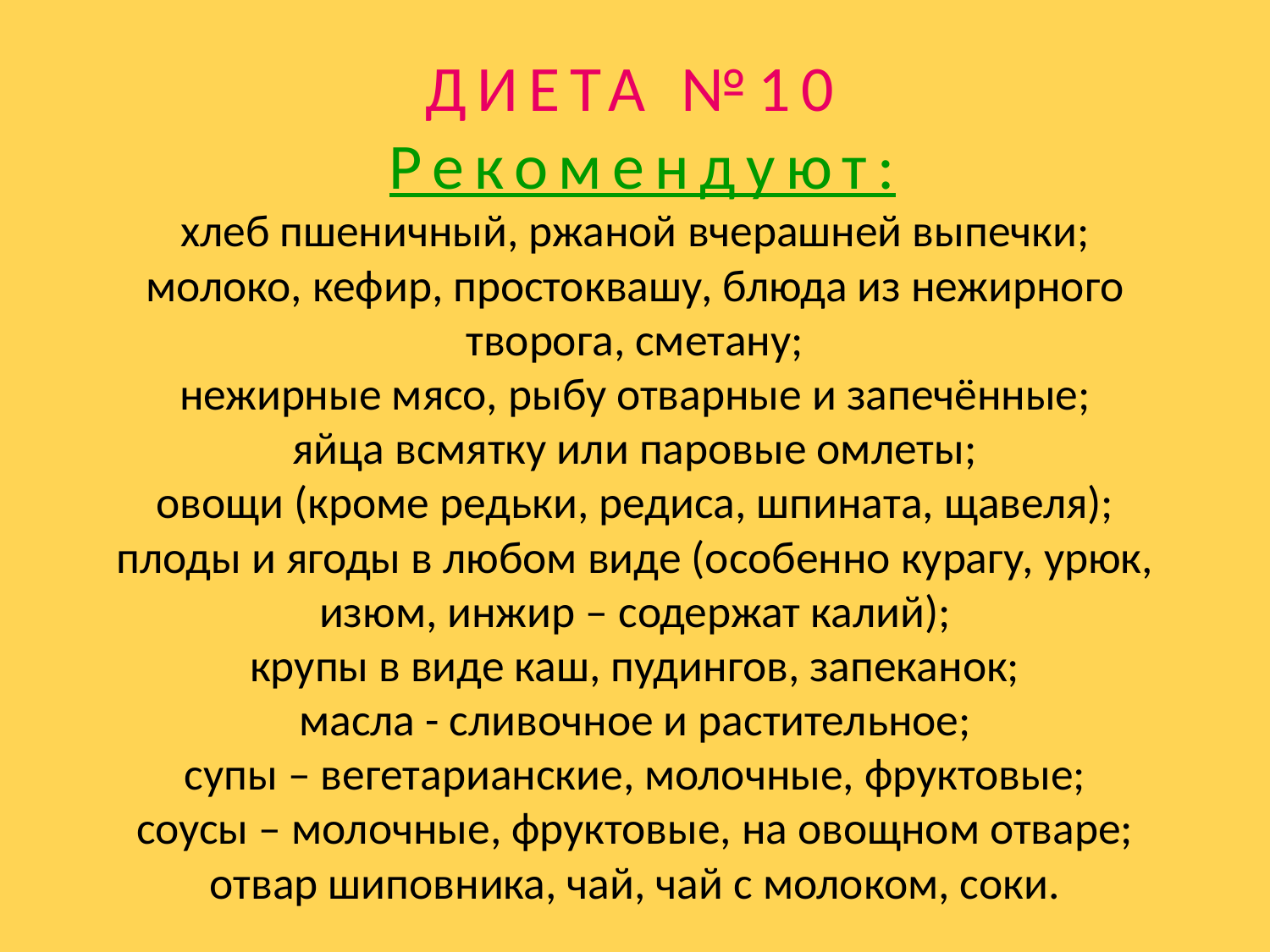

# ДИЕТА №10 Рекомендуют: хлеб пшеничный, ржаной вчерашней выпечки; молоко, кефир, простоквашу, блюда из нежирного творога, сметану; нежирные мясо, рыбу отварные и запечённые; яйца всмятку или паровые омлеты; овощи (кроме редьки, редиса, шпината, щавеля); плоды и ягоды в любом виде (особенно курагу, урюк, изюм, инжир – содержат калий); крупы в виде каш, пудингов, запеканок; масла - сливочное и растительное; супы – вегетарианские, молочные, фруктовые; соусы – молочные, фруктовые, на овощном отваре; отвар шиповника, чай, чай с молоком, соки.